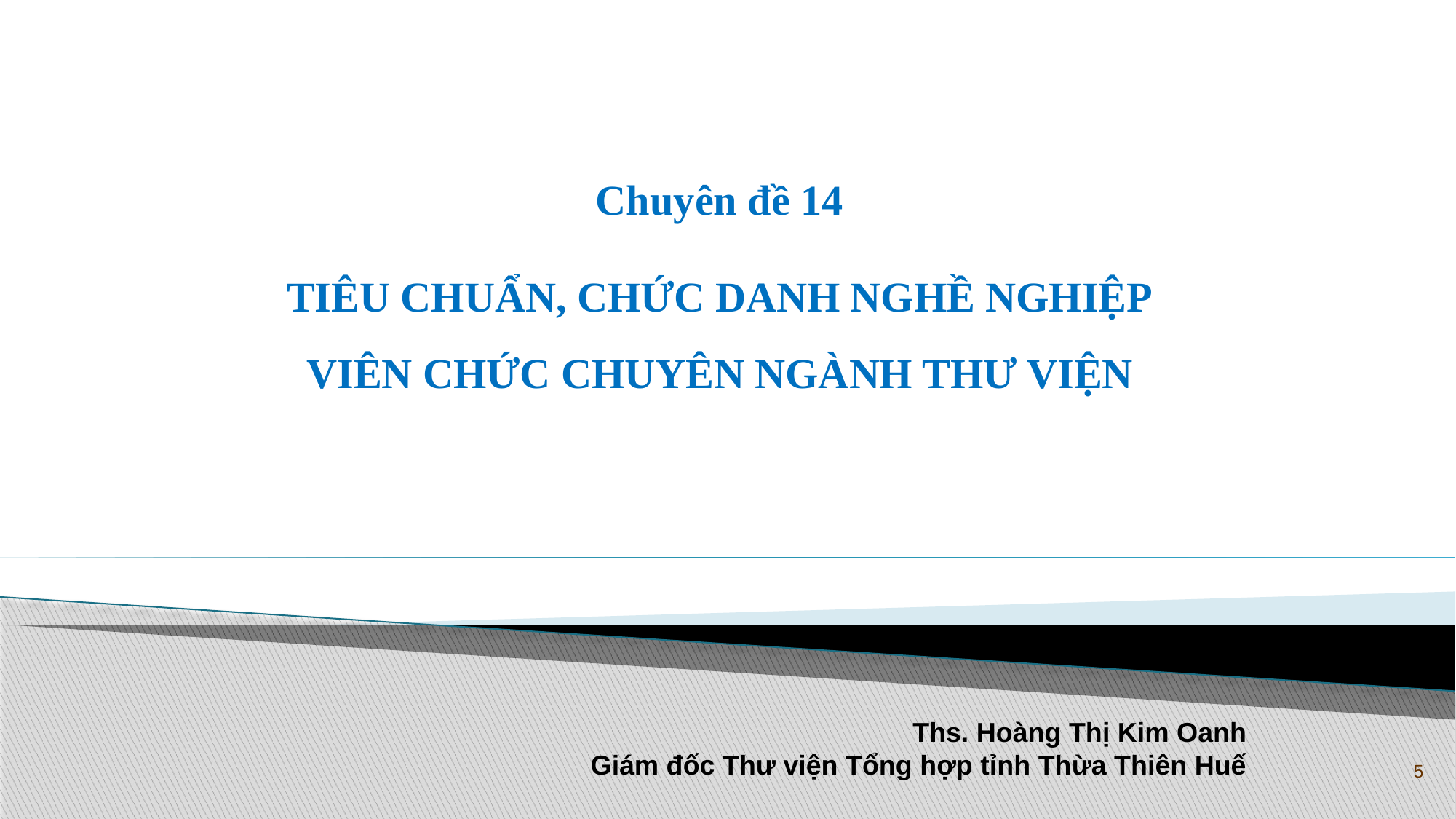

Chuyên đề 14

TIÊU CHUẨN, CHỨC DANH NGHỀ NGHIỆP
VIÊN CHỨC CHUYÊN NGÀNH THƯ VIỆN

Ths. Hoàng Thị Kim Oanh
Giám đốc Thư viện Tổng hợp tỉnh Thừa Thiên Huế

5